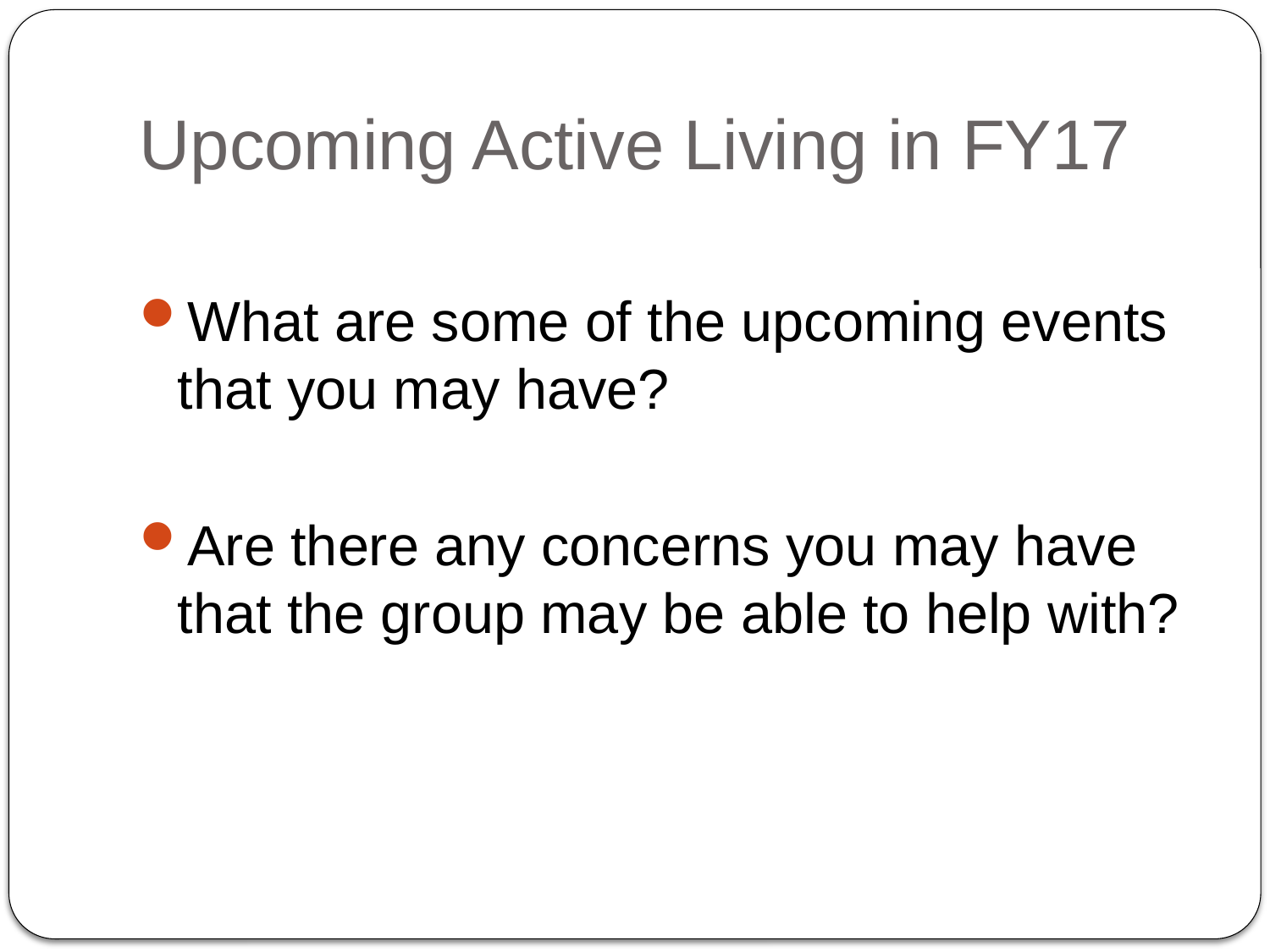

# Upcoming Active Living in FY17

What are some of the upcoming events that you may have?

Are there any concerns you may have that the group may be able to help with?